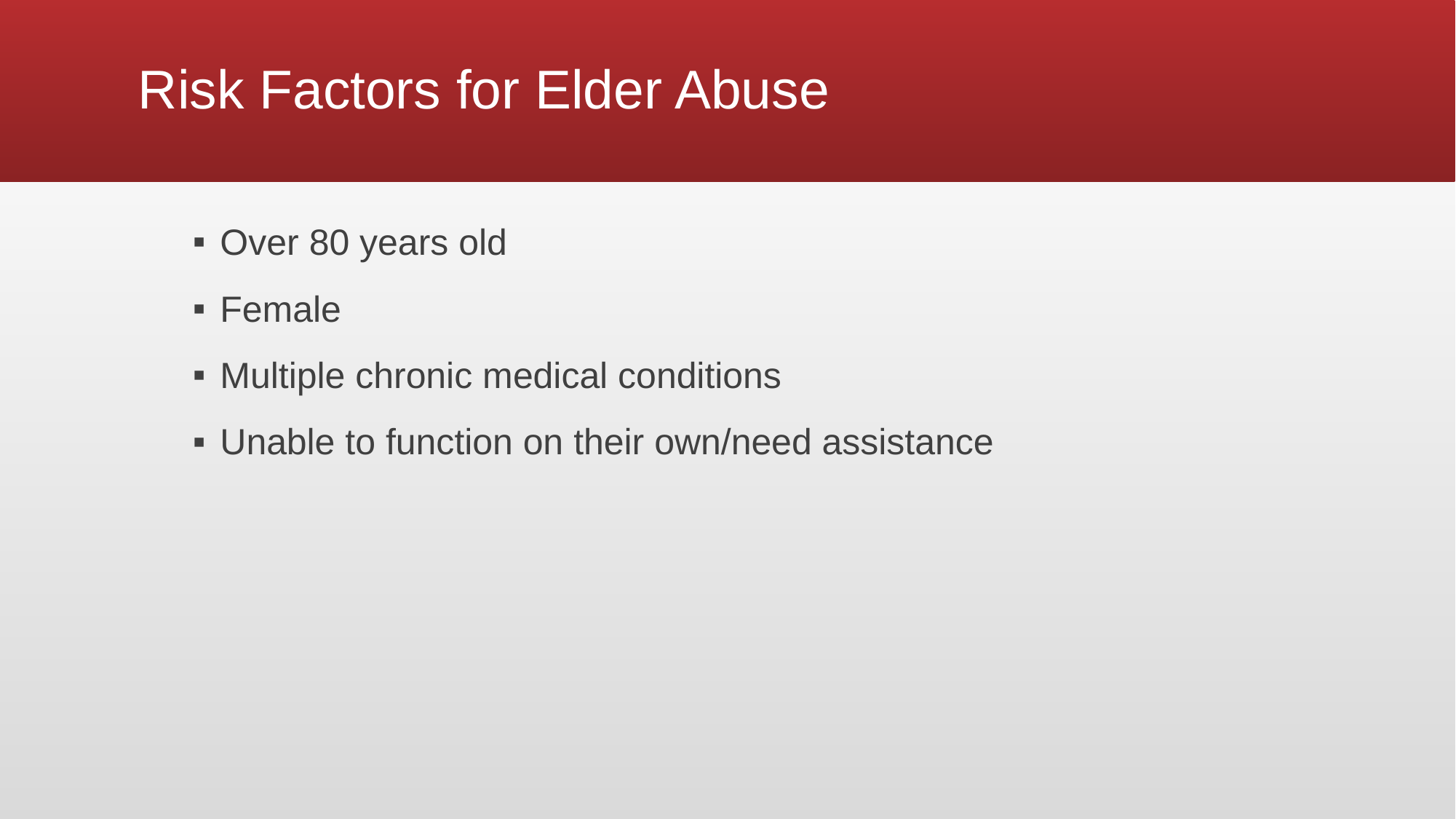

# Risk Factors for Elder Abuse
Over 80 years old
Female
Multiple chronic medical conditions
Unable to function on their own/need assistance